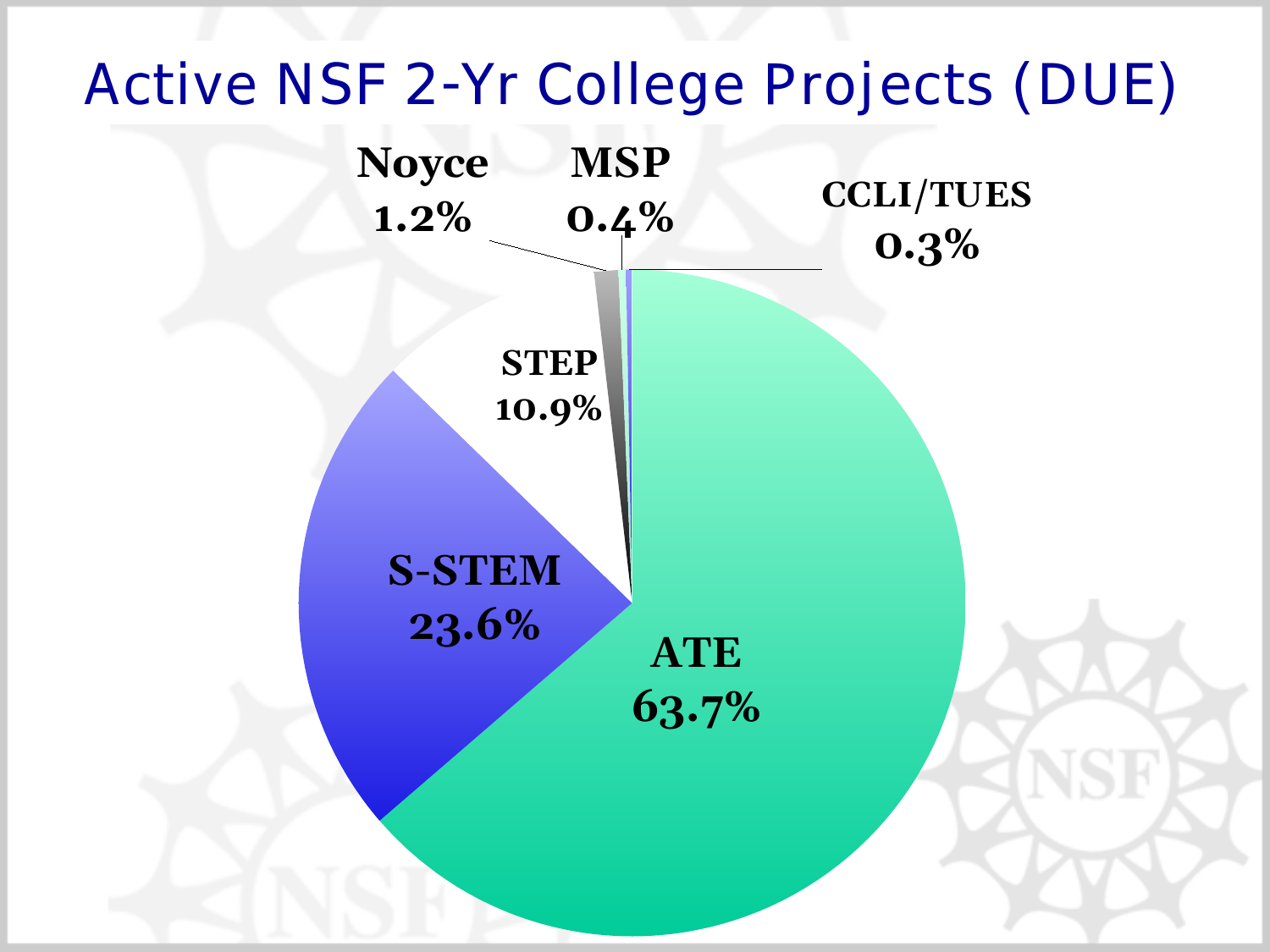

Active NSF 2-Yr College Projects (DUE)

### Chart

| Category |  |
|---|---|
| ATE | 0.6367201506271493 |
| S-STEM | 0.23611520815547743 |
| STEP | 0.10887448618908399 |
| Noyce | 0.011712152450587444 |
| MSP | 0.0036274938187565386 |
| CCLI/TUES | 0.002950508758948684 |